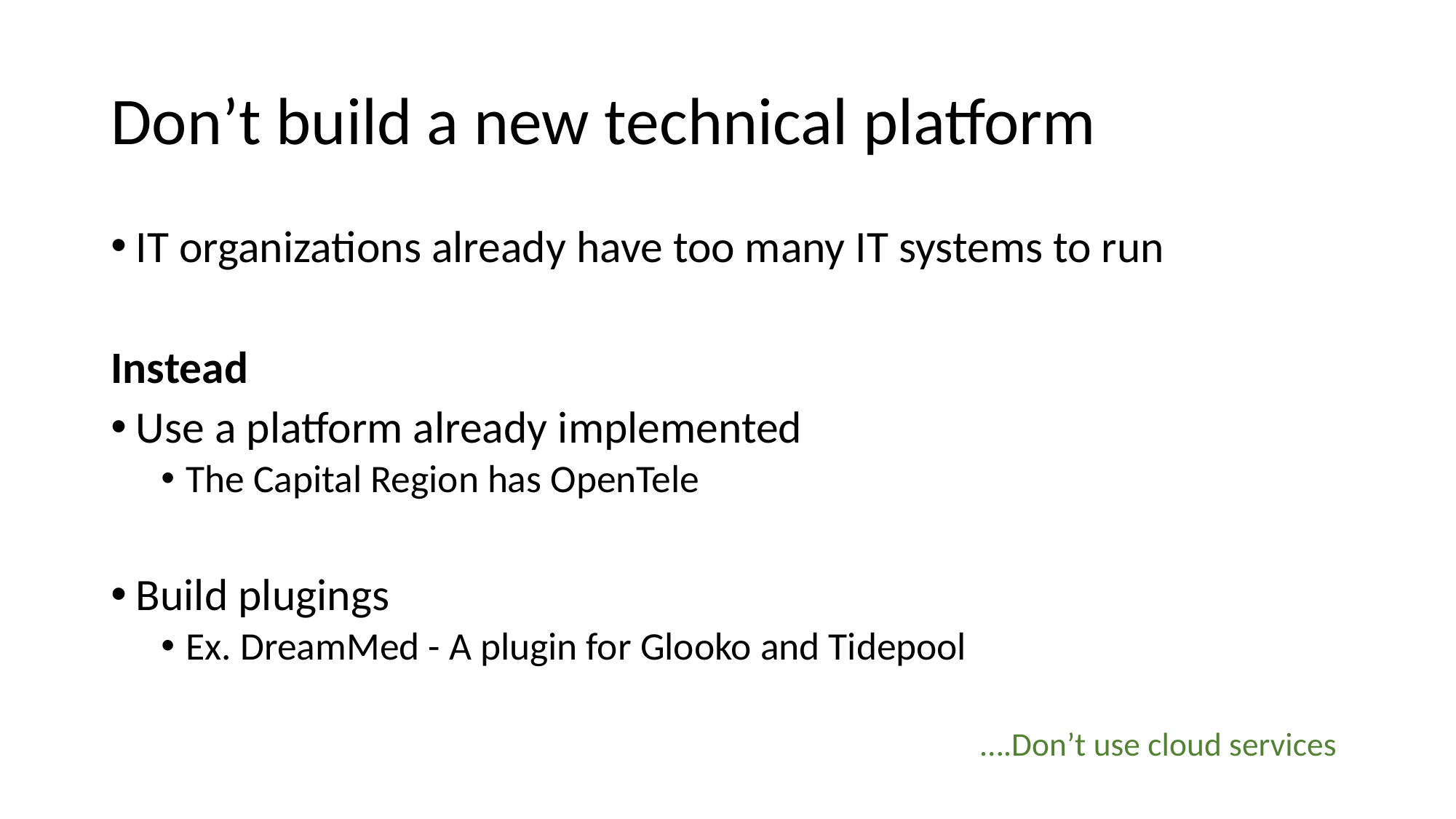

# Don’t build a new technical platform
IT organizations already have too many IT systems to run

Instead
Use a platform already implemented
The Capital Region has OpenTele

Build plugings
Ex. DreamMed - A plugin for Glooko and Tidepool

….Don’t use cloud services